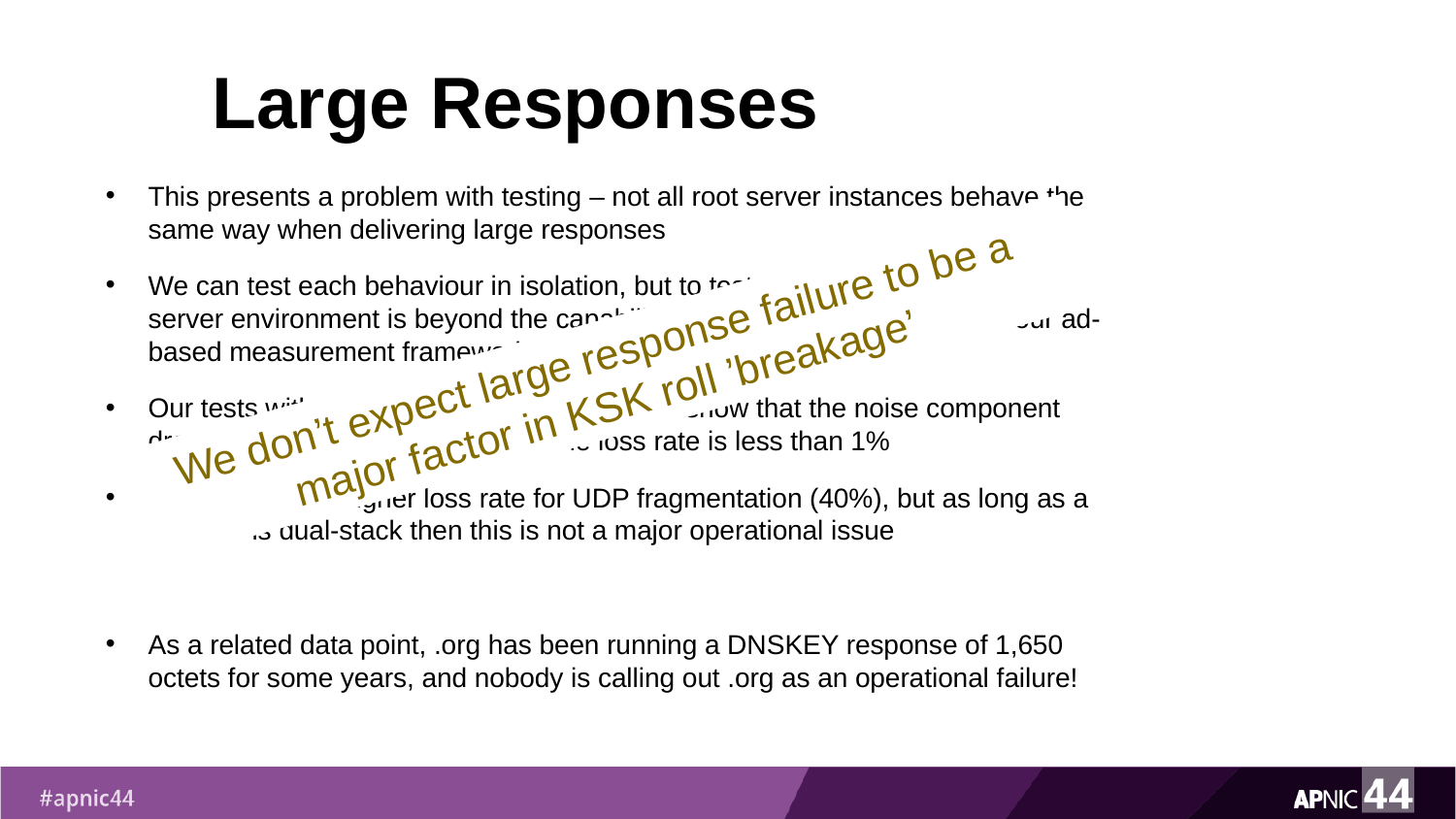

# Large Responses
This presents a problem with testing – not all root server instances behave the same way when delivering large responses
We can test each behaviour in isolation, but to test the diversity of the root server environment is beyond the capabilities of reasonable accuracy of our ad-based measurement framework
Our tests with 1,430 octet responses in IPv4 show that the noise component drowns out any coherent signal – the loss rate is less than 1%
IPv6 only has a higher loss rate for UDP fragmentation (40%), but as long as a resolver is dual-stack then this is not a major operational issue

As a related data point, .org has been running a DNSKEY response of 1,650 octets for some years, and nobody is calling out .org as an operational failure!
We don’t expect large response failure to be a major factor in KSK roll ’breakage’